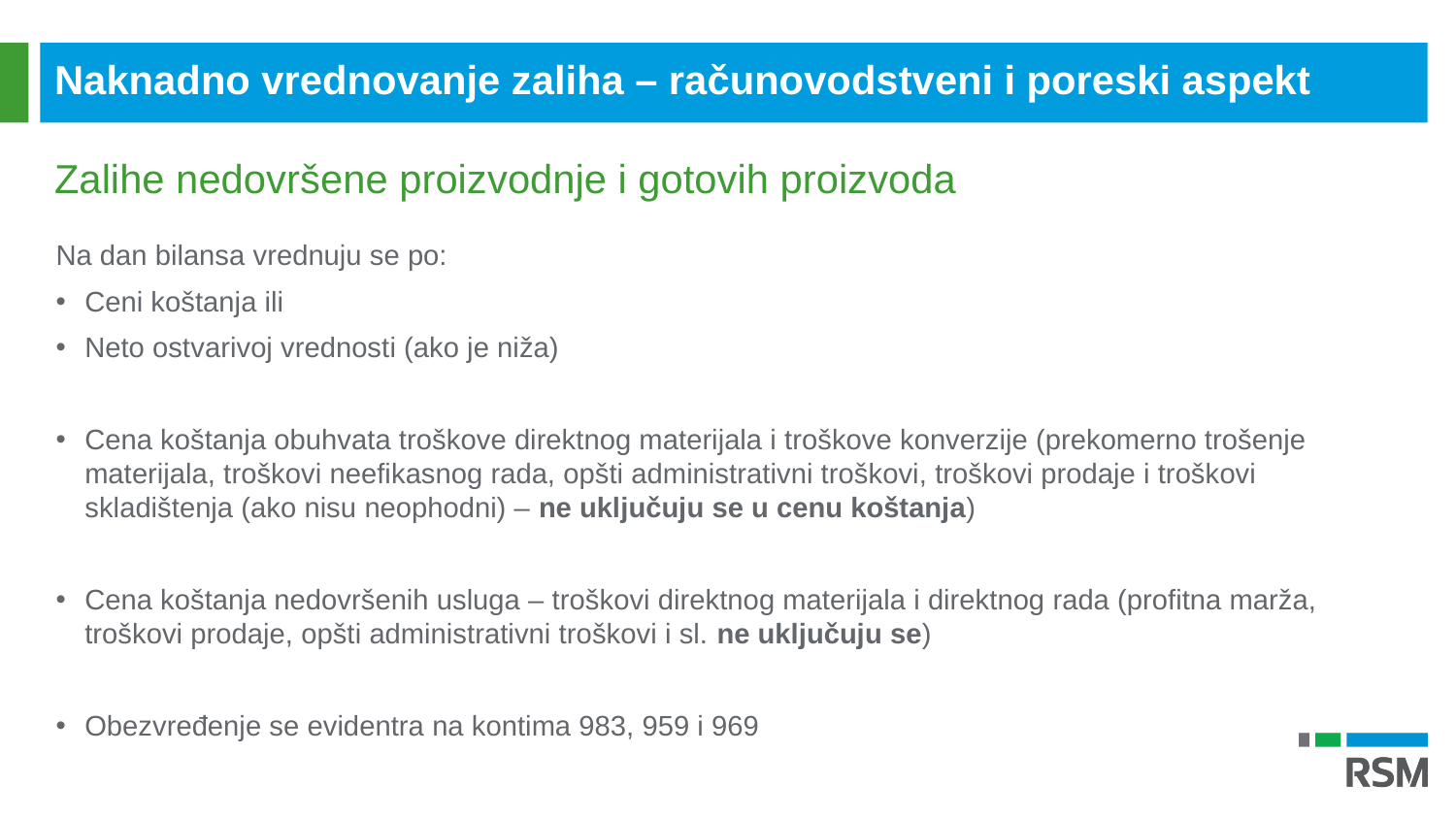

Naknadno vrednovanje zaliha – računovodstveni i poreski aspekt
Zalihe nedovršene proizvodnje i gotovih proizvoda
Na dan bilansa vrednuju se po:
Ceni koštanja ili
Neto ostvarivoj vrednosti (ako je niža)

Cena koštanja obuhvata troškove direktnog materijala i troškove konverzije (prekomerno trošenje materijala, troškovi neefikasnog rada, opšti administrativni troškovi, troškovi prodaje i troškovi skladištenja (ako nisu neophodni) – ne uključuju se u cenu koštanja)

Cena koštanja nedovršenih usluga – troškovi direktnog materijala i direktnog rada (profitna marža, troškovi prodaje, opšti administrativni troškovi i sl. ne uključuju se)

Obezvređenje se evidentra na kontima 983, 959 i 969